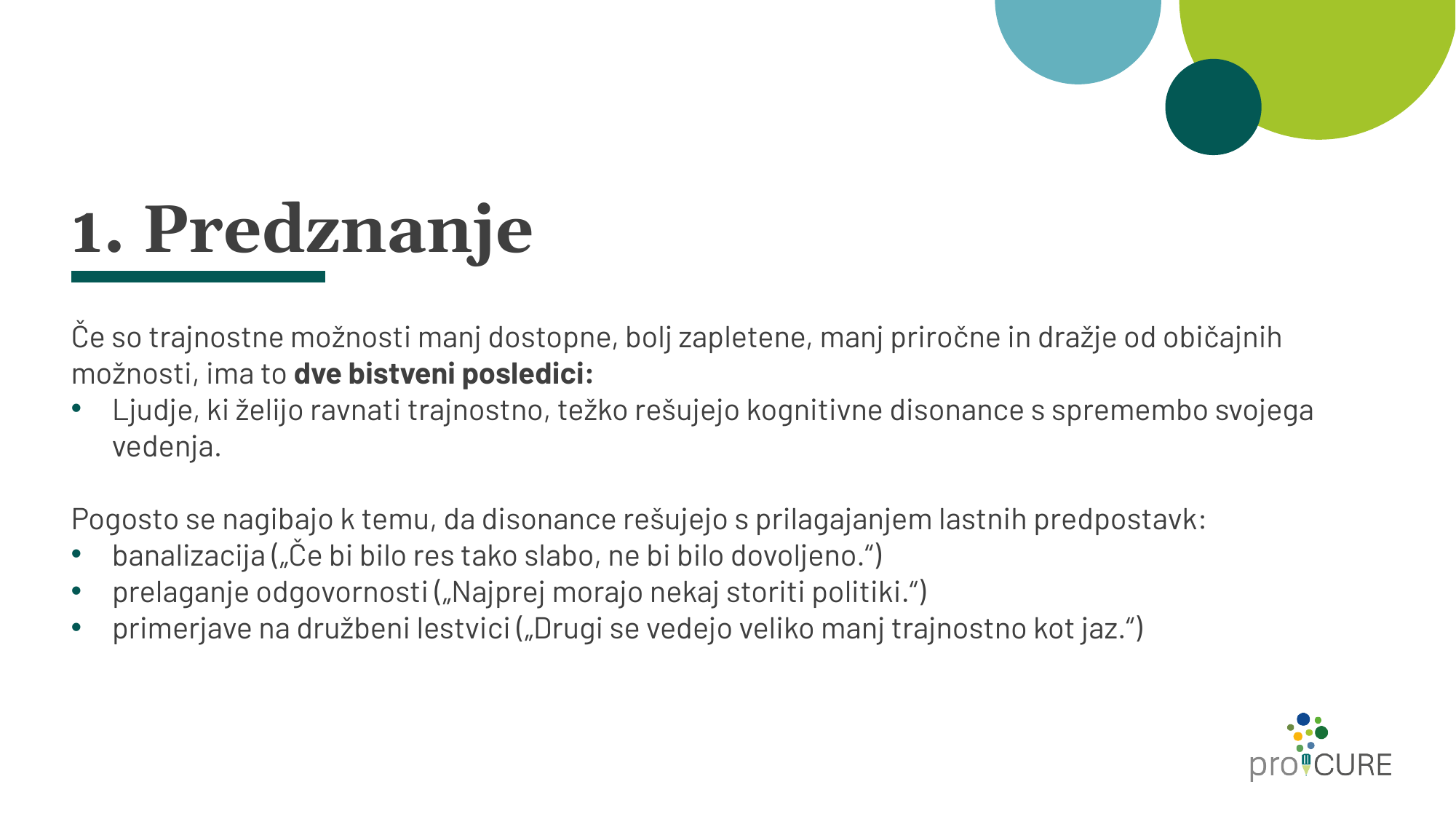

# 1. Predznanje
Če so trajnostne možnosti manj dostopne, bolj zapletene, manj priročne in dražje od običajnih možnosti, ima to dve bistveni posledici:
Ljudje, ki želijo ravnati trajnostno, težko rešujejo kognitivne disonance s spremembo svojega vedenja.

Pogosto se nagibajo k temu, da disonance rešujejo s prilagajanjem lastnih predpostavk:
banalizacija („Če bi bilo res tako slabo, ne bi bilo dovoljeno.“)
prelaganje odgovornosti („Najprej morajo nekaj storiti politiki.“)
primerjave na družbeni lestvici („Drugi se vedejo veliko manj trajnostno kot jaz.“)